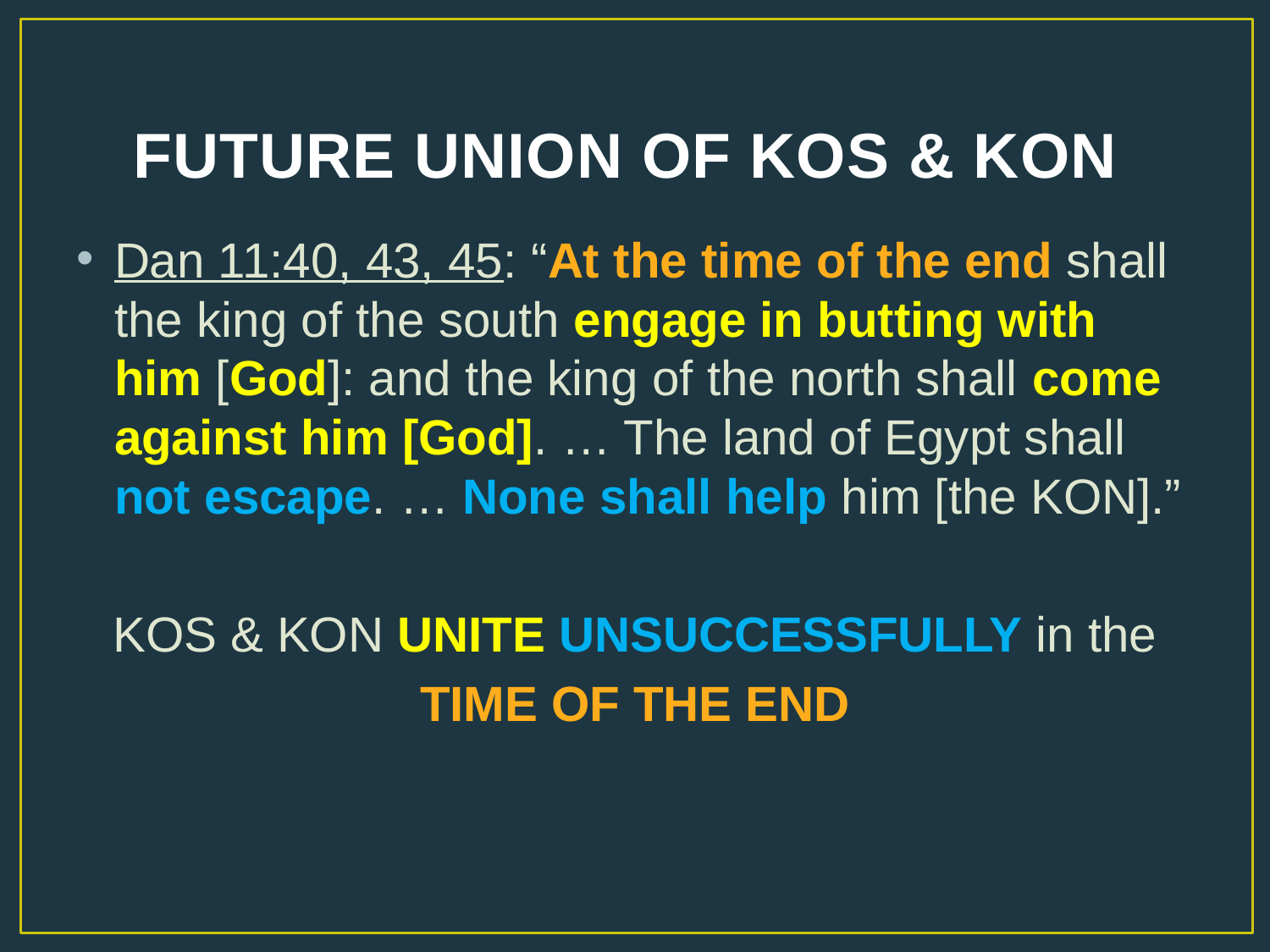

# FUTURE UNION OF KOS & KON
Dan 11:40, 43, 45: “At the time of the end shall the king of the south engage in butting with him [God]: and the king of the north shall come against him [God]. … The land of Egypt shall not escape. … None shall help him [the KON].”

KOS & KON UNITE UNSUCCESSFULLY in the
TIME OF THE END